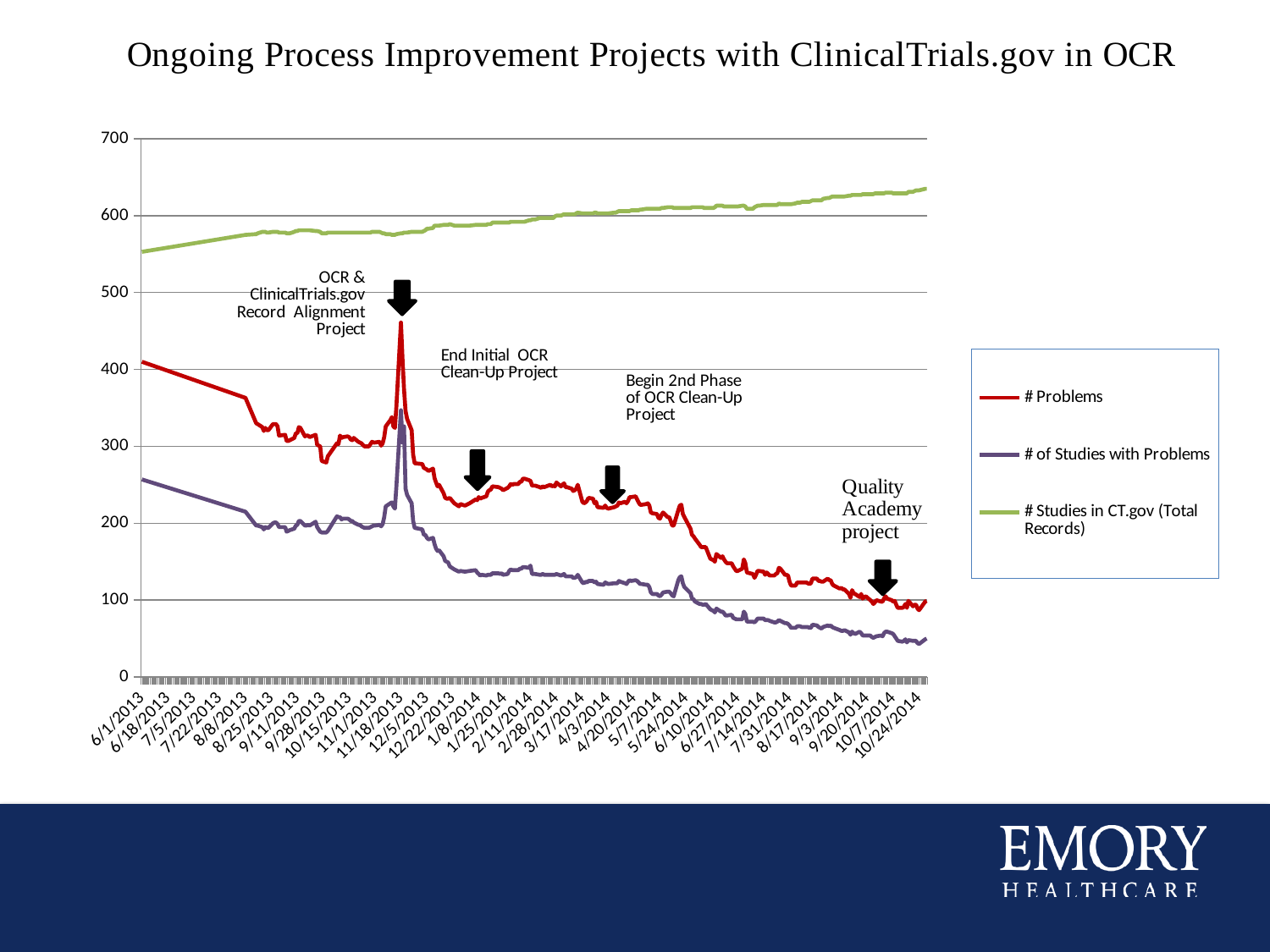

### Chart

| Category | # Problems | # of Studies with Problems | # Studies in CT.gov (Total Records) |
|---|---|---|---|
| 41426 | 410.0 | 257.0 | 553.0 |
| 41494 | 363.0 | 215.0 | 575.0 |
| 41501 | 330.0 | 197.0 | 576.0 |
| 41502 | 329.0 | 197.0 | 577.0 |
| 41505 | 325.0 | 195.0 | 579.0 |
| 41506 | 320.0 | 192.0 | 579.0 |
| 41507 | 324.0 | 195.0 | 579.0 |
| 41508 | 321.0 | 194.0 | 578.0 |
| 41509 | 321.0 | 194.0 | 578.0 |
| 41512 | 329.0 | 200.0 | 579.0 |
| 41513 | 329.0 | 201.0 | 579.0 |
| 41514 | 329.0 | 201.0 | 579.0 |
| 41515 | 326.0 | 199.0 | 579.0 |
| 41516 | 314.0 | 195.0 | 578.0 |
| 41520 | 315.0 | 195.0 | 578.0 |
| 41521 | 307.0 | 189.0 | 577.0 |
| 41522 | 307.0 | 190.0 | 577.0 |
| 41523 | 308.0 | 191.0 | 577.0 |
| 41526 | 311.0 | 193.0 | 579.0 |
| 41527 | 317.0 | 197.0 | 580.0 |
| 41528 | 317.0 | 198.0 | 580.0 |
| 41529 | 325.0 | 203.0 | 581.0 |
| 41530 | 324.0 | 203.0 | 581.0 |
| 41533 | 313.0 | 197.0 | 581.0 |
| 41534 | 314.0 | 197.0 | 581.0 |
| 41535 | 314.0 | 198.0 | 581.0 |
| 41536 | 312.0 | 197.0 | 581.0 |
| 41540 | 315.0 | 202.0 | 580.0 |
| 41541 | 302.0 | 195.0 | 580.0 |
| 41543 | 300.0 | 189.0 | 579.0 |
| 41544 | 281.0 | 188.0 | 577.0 |
| 41547 | 279.0 | 188.0 | 577.0 |
| 41548 | 287.0 | 190.0 | 578.0 |
| 41554 | 304.0 | 209.0 | 578.0 |
| 41555 | 303.0 | 208.0 | 578.0 |
| 41556 | 314.0 | 208.0 | 578.0 |
| 41557 | 311.0 | 205.0 | 578.0 |
| 41558 | 312.0 | 206.0 | 578.0 |
| 41561 | 313.0 | 206.0 | 578.0 |
| 41562 | 312.0 | 205.0 | 578.0 |
| 41563 | 309.0 | 203.0 | 578.0 |
| 41564 | 308.0 | 203.0 | 578.0 |
| 41565 | 311.0 | 201.0 | 578.0 |
| 41568 | 306.0 | 198.0 | 578.0 |
| 41569 | 305.0 | 198.0 | 578.0 |
| 41570 | 304.0 | 196.0 | 578.0 |
| 41571 | 302.0 | 195.0 | 578.0 |
| 41572 | 300.0 | 194.0 | 578.0 |
| 41575 | 300.0 | 194.0 | 578.0 |
| 41576 | 303.0 | 195.0 | 578.0 |
| 41577 | 306.0 | 196.0 | 579.0 |
| 41578 | 305.0 | 197.0 | 579.0 |
| 41579 | 305.0 | 197.0 | 579.0 |
| 41582 | 306.0 | 198.0 | 579.0 |
| 41583 | 301.0 | 196.0 | 578.0 |
| 41584 | 304.0 | 199.0 | 577.0 |
| 41585 | 312.0 | 208.0 | 577.0 |
| 41586 | 326.0 | 222.0 | 576.0 |
| 41589 | 334.0 | 226.0 | 576.0 |
| 41590 | 338.0 | 227.0 | 575.0 |
| 41591 | 326.0 | 222.0 | 575.0 |
| 41592 | 324.0 | 219.0 | 575.0 |
| 41593 | 352.0 | 248.0 | 576.0 |
| 41596 | 461.0 | 347.0 | 577.0 |
| 41597 | 414.0 | 305.0 | 577.0 |
| 41598 | 375.0 | 326.0 | 578.0 |
| 41599 | 346.0 | 245.0 | 578.0 |
| 41600 | 336.0 | 237.0 | 578.0 |
| 41603 | 321.0 | 226.0 | 579.0 |
| 41604 | 289.0 | 203.0 | 579.0 |
| 41605 | 278.0 | 194.0 | 579.0 |
| 41610 | 277.0 | 192.0 | 579.0 |
| 41611 | 272.0 | 185.0 | 580.0 |
| 41612 | 271.0 | 185.0 | 581.0 |
| 41613 | 270.0 | 181.0 | 583.0 |
| 41614 | 268.0 | 179.0 | 583.0 |
| 41617 | 271.0 | 181.0 | 584.0 |
| 41618 | 259.0 | 173.0 | 587.0 |
| 41619 | 253.0 | 167.0 | 587.0 |
| 41620 | 248.0 | 164.0 | 587.0 |
| 41621 | 250.0 | 165.0 | 587.0 |
| 41624 | 239.0 | 157.0 | 588.0 |
| 41625 | 233.0 | 151.0 | 588.0 |
| 41626 | 232.0 | 150.0 | 588.0 |
| 41627 | 232.0 | 149.0 | 588.0 |
| 41628 | 233.0 | 144.0 | 589.0 |
| 41631 | 226.0 | 140.0 | 587.0 |
| 41634 | 222.0 | 137.0 | 587.0 |
| 41635 | 225.0 | 138.0 | 587.0 |
| 41638 | 223.0 | 137.0 | 587.0 |
| 41641 | 226.0 | 138.0 | 587.0 |
| 41645 | 231.0 | 139.0 | 588.0 |
| 41646 | 230.0 | 136.0 | 588.0 |
| 41647 | 234.0 | 134.0 | 588.0 |
| 41648 | 232.0 | 132.0 | 588.0 |
| 41649 | 233.0 | 133.0 | 588.0 |
| 41652 | 235.0 | 132.0 | 588.0 |
| 41653 | 241.0 | 133.0 | 589.0 |
| 41654 | 243.0 | 133.0 | 589.0 |
| 41655 | 244.0 | 133.0 | 589.0 |
| 41656 | 248.0 | 135.0 | 591.0 |
| 41660 | 247.0 | 135.0 | 591.0 |
| 41661 | 246.0 | 134.0 | 591.0 |
| 41662 | 245.0 | 135.0 | 591.0 |
| 41663 | 243.0 | 133.0 | 591.0 |
| 41666 | 246.0 | 134.0 | 591.0 |
| 41667 | 248.0 | 138.0 | 591.0 |
| 41668 | 251.0 | 140.0 | 592.0 |
| 41669 | 250.0 | 139.0 | 592.0 |
| 41670 | 251.0 | 139.0 | 592.0 |
| 41673 | 251.0 | 139.0 | 592.0 |
| 41674 | 254.0 | 141.0 | 592.0 |
| 41675 | 254.0 | 141.0 | 592.0 |
| 41676 | 258.0 | 143.0 | 592.0 |
| 41677 | 258.0 | 143.0 | 592.0 |
| 41680 | 256.0 | 142.0 | 594.0 |
| 41681 | 255.0 | 145.0 | 594.0 |
| 41682 | 249.0 | 134.0 | 595.0 |
| 41683 | 249.0 | 134.0 | 595.0 |
| 41684 | 249.0 | 134.0 | 595.0 |
| 41687 | 247.0 | 133.0 | 597.0 |
| 41688 | 246.0 | 133.0 | 597.0 |
| 41689 | 248.0 | 134.0 | 597.0 |
| 41690 | 247.0 | 133.0 | 597.0 |
| 41694 | 250.0 | 133.0 | 597.0 |
| 41695 | 248.0 | 133.0 | 597.0 |
| 41696 | 249.0 | 133.0 | 597.0 |
| 41697 | 248.0 | 133.0 | 599.0 |
| 41698 | 253.0 | 134.0 | 600.0 |
| 41701 | 248.0 | 132.0 | 600.0 |
| 41702 | 250.0 | 133.0 | 601.0 |
| 41703 | 252.0 | 134.0 | 602.0 |
| 41704 | 247.0 | 131.0 | 602.0 |
| 41705 | 247.0 | 131.0 | 602.0 |
| 41708 | 245.0 | 131.0 | 602.0 |
| 41709 | 242.0 | 129.0 | 602.0 |
| 41710 | 243.0 | 129.0 | 602.0 |
| 41711 | 245.0 | 130.0 | 603.0 |
| 41712 | 250.0 | 133.0 | 604.0 |
| 41715 | 228.0 | 123.0 | 603.0 |
| 41716 | 226.0 | 122.0 | 603.0 |
| 41717 | 227.0 | 124.0 | 603.0 |
| 41718 | 229.0 | 123.0 | 603.0 |
| 41719 | 233.0 | 125.0 | 603.0 |
| 41722 | 232.0 | 125.0 | 603.0 |
| 41723 | 226.0 | 123.0 | 604.0 |
| 41724 | 228.0 | 124.0 | 604.0 |
| 41725 | 221.0 | 121.0 | 603.0 |
| 41729 | 220.0 | 120.0 | 603.0 |
| 41730 | 223.0 | 123.0 | 603.0 |
| 41731 | 220.0 | 122.0 | 603.0 |
| 41732 | 219.0 | 121.0 | 603.0 |
| 41736 | 221.0 | 122.0 | 604.0 |
| 41737 | 222.0 | 122.0 | 604.0 |
| 41738 | 223.0 | 122.0 | 605.0 |
| 41739 | 227.0 | 125.0 | 606.0 |
| 41740 | 226.0 | 124.0 | 606.0 |
| 41743 | 228.0 | 122.0 | 606.0 |
| 41744 | 226.0 | 121.0 | 606.0 |
| 41745 | 229.0 | 124.0 | 606.0 |
| 41746 | 234.0 | 126.0 | 606.0 |
| 41747 | 234.0 | 125.0 | 607.0 |
| 41750 | 235.0 | 126.0 | 607.0 |
| 41751 | 231.0 | 125.0 | 607.0 |
| 41752 | 227.0 | 123.0 | 607.0 |
| 41753 | 224.0 | 121.0 | 608.0 |
| 41754 | 224.0 | 121.0 | 608.0 |
| 41757 | 225.0 | 120.0 | 609.0 |
| 41758 | 226.0 | 120.0 | 609.0 |
| 41759 | 223.0 | 117.0 | 609.0 |
| 41760 | 214.0 | 110.0 | 609.0 |
| 41761 | 213.0 | 108.0 | 609.0 |
| 41764 | 212.0 | 108.0 | 609.0 |
| 41765 | 207.0 | 106.0 | 609.0 |
| 41766 | 206.0 | 105.0 | 609.0 |
| 41767 | 211.0 | 107.0 | 610.0 |
| 41768 | 214.0 | 110.0 | 610.0 |
| 41771 | 208.0 | 111.0 | 611.0 |
| 41772 | 208.0 | 111.0 | 611.0 |
| 41773 | 203.0 | 109.0 | 611.0 |
| 41774 | 197.0 | 106.0 | 611.0 |
| 41775 | 197.0 | 105.0 | 610.0 |
| 41778 | 217.0 | 126.0 | 610.0 |
| 41779 | 223.0 | 130.0 | 610.0 |
| 41780 | 224.0 | 131.0 | 610.0 |
| 41781 | 212.0 | 122.0 | 610.0 |
| 41782 | 208.0 | 117.0 | 610.0 |
| 41786 | 193.0 | 109.0 | 610.0 |
| 41787 | 185.0 | 102.0 | 611.0 |
| 41788 | 183.0 | 101.0 | 611.0 |
| 41789 | 180.0 | 98.0 | 611.0 |
| 41792 | 172.0 | 95.0 | 611.0 |
| 41793 | 169.0 | 95.0 | 611.0 |
| 41794 | 169.0 | 94.0 | 611.0 |
| 41795 | 169.0 | 94.0 | 610.0 |
| 41796 | 169.0 | 95.0 | 610.0 |
| 41799 | 154.0 | 88.0 | 610.0 |
| 41800 | 153.0 | 87.0 | 610.0 |
| 41801 | 152.0 | 86.0 | 610.0 |
| 41802 | 150.0 | 84.0 | 611.0 |
| 41803 | 160.0 | 89.0 | 613.0 |
| 41806 | 155.0 | 85.0 | 613.0 |
| 41807 | 157.0 | 85.0 | 613.0 |
| 41808 | 153.0 | 83.0 | 612.0 |
| 41809 | 150.0 | 80.0 | 612.0 |
| 41810 | 148.0 | 80.0 | 612.0 |
| 41813 | 148.0 | 81.0 | 612.0 |
| 41814 | 144.0 | 77.0 | 612.0 |
| 41815 | 141.0 | 76.0 | 612.0 |
| 41816 | 138.0 | 75.0 | 612.0 |
| 41817 | 138.0 | 75.0 | 612.0 |
| 41820 | 141.0 | 75.0 | 613.0 |
| 41821 | 153.0 | 85.0 | 613.0 |
| 41822 | 148.0 | 82.0 | 612.0 |
| 41823 | 136.0 | 72.0 | 609.0 |
| 41827 | 134.0 | 72.0 | 609.0 |
| 41828 | 129.0 | 71.0 | 611.0 |
| 41829 | 133.0 | 73.0 | 612.0 |
| 41830 | 138.0 | 76.0 | 613.0 |
| 41831 | 138.0 | 76.0 | 613.0 |
| 41834 | 137.0 | 76.0 | 614.0 |
| 41835 | 133.0 | 74.0 | 614.0 |
| 41836 | 136.0 | 74.0 | 614.0 |
| 41837 | 134.0 | 74.0 | 614.0 |
| 41838 | 132.0 | 73.0 | 614.0 |
| 41841 | 132.0 | 71.0 | 614.0 |
| 41842 | 134.0 | 71.0 | 614.0 |
| 41843 | 135.0 | 72.0 | 614.0 |
| 41844 | 142.0 | 74.0 | 616.0 |
| 41845 | 141.0 | 73.0 | 615.0 |
| 41848 | 133.0 | 70.0 | 615.0 |
| 41849 | 133.0 | 70.0 | 615.0 |
| 41850 | 132.0 | 69.0 | 615.0 |
| 41851 | 124.0 | 67.0 | 615.0 |
| 41852 | 119.0 | 64.0 | 615.0 |
| 41855 | 119.0 | 64.0 | 616.0 |
| 41856 | 123.0 | 66.0 | 617.0 |
| 41857 | 123.0 | 66.0 | 617.0 |
| 41858 | 123.0 | 66.0 | 617.0 |
| 41859 | 123.0 | 65.0 | 618.0 |
| 41862 | 123.0 | 65.0 | 618.0 |
| 41863 | 122.0 | 65.0 | 618.0 |
| 41864 | 121.0 | 64.0 | 618.0 |
| 41865 | 122.0 | 64.0 | 619.0 |
| 41866 | 128.0 | 68.0 | 620.0 |
| 41869 | 128.0 | 67.0 | 620.0 |
| 41870 | 125.0 | 65.0 | 620.0 |
| 41871 | 125.0 | 64.0 | 620.0 |
| 41872 | 124.0 | 63.0 | 620.0 |
| 41873 | 124.0 | 65.0 | 622.0 |
| 41876 | 128.0 | 67.0 | 623.0 |
| 41877 | 126.0 | 66.0 | 623.0 |
| 41878 | 126.0 | 67.0 | 624.0 |
| 41879 | 121.0 | 65.0 | 625.0 |
| 41880 | 119.0 | 64.0 | 625.0 |
| 41884 | 115.0 | 61.0 | 625.0 |
| 41885 | 116.0 | 60.0 | 625.0 |
| 41886 | 114.0 | 60.0 | 625.0 |
| 41887 | 114.0 | 61.0 | 625.0 |
| 41890 | 108.0 | 58.0 | 626.0 |
| 41891 | 103.0 | 55.0 | 626.0 |
| 41892 | 113.0 | 59.0 | 627.0 |
| 41893 | 109.0 | 57.0 | 627.0 |
| 41894 | 108.0 | 56.0 | 627.0 |
| 41897 | 104.0 | 59.0 | 627.0 |
| 41898 | 108.0 | 57.0 | 627.0 |
| 41899 | 102.0 | 54.0 | 628.0 |
| 41900 | 104.0 | 54.0 | 628.0 |
| 41901 | 105.0 | 54.0 | 628.0 |
| 41904 | 100.0 | 54.0 | 628.0 |
| 41905 | 98.0 | 52.0 | 628.0 |
| 41906 | 95.0 | 51.0 | 628.0 |
| 41907 | 97.0 | 52.0 | 629.0 |
| 41908 | 100.0 | 53.0 | 629.0 |
| 41911 | 98.0 | 54.0 | 629.0 |
| 41912 | 98.0 | 53.0 | 629.0 |
| 41913 | 102.0 | 57.0 | 629.0 |
| 41914 | 105.0 | 59.0 | 630.0 |
| 41915 | 102.0 | 59.0 | 630.0 |
| 41918 | 100.0 | 57.0 | 630.0 |
| 41919 | 98.0 | 56.0 | 629.0 |
| 41920 | 99.0 | 53.0 | 629.0 |
| 41921 | 94.0 | 50.0 | 629.0 |
| 41922 | 90.0 | 47.0 | 629.0 |
| 41925 | 90.0 | 46.0 | 629.0 |
| 41926 | 91.0 | 47.0 | 629.0 |
| 41927 | 95.0 | 49.0 | 629.0 |
| 41928 | 90.0 | 45.0 | 629.0 |
| 41929 | 99.0 | 48.0 | 631.0 |
| 41932 | 92.0 | 47.0 | 631.0 |
| 41933 | 94.0 | 47.0 | 632.0 |
| 41934 | 94.0 | 47.0 | 633.0 |
| 41935 | 89.0 | 44.0 | 633.0 |
| 41936 | 87.0 | 43.0 | 633.0 |
| 41940 | 98.0 | 49.0 | 635.0 |
| 41941 | 99.0 | 50.0 | 635.0 |